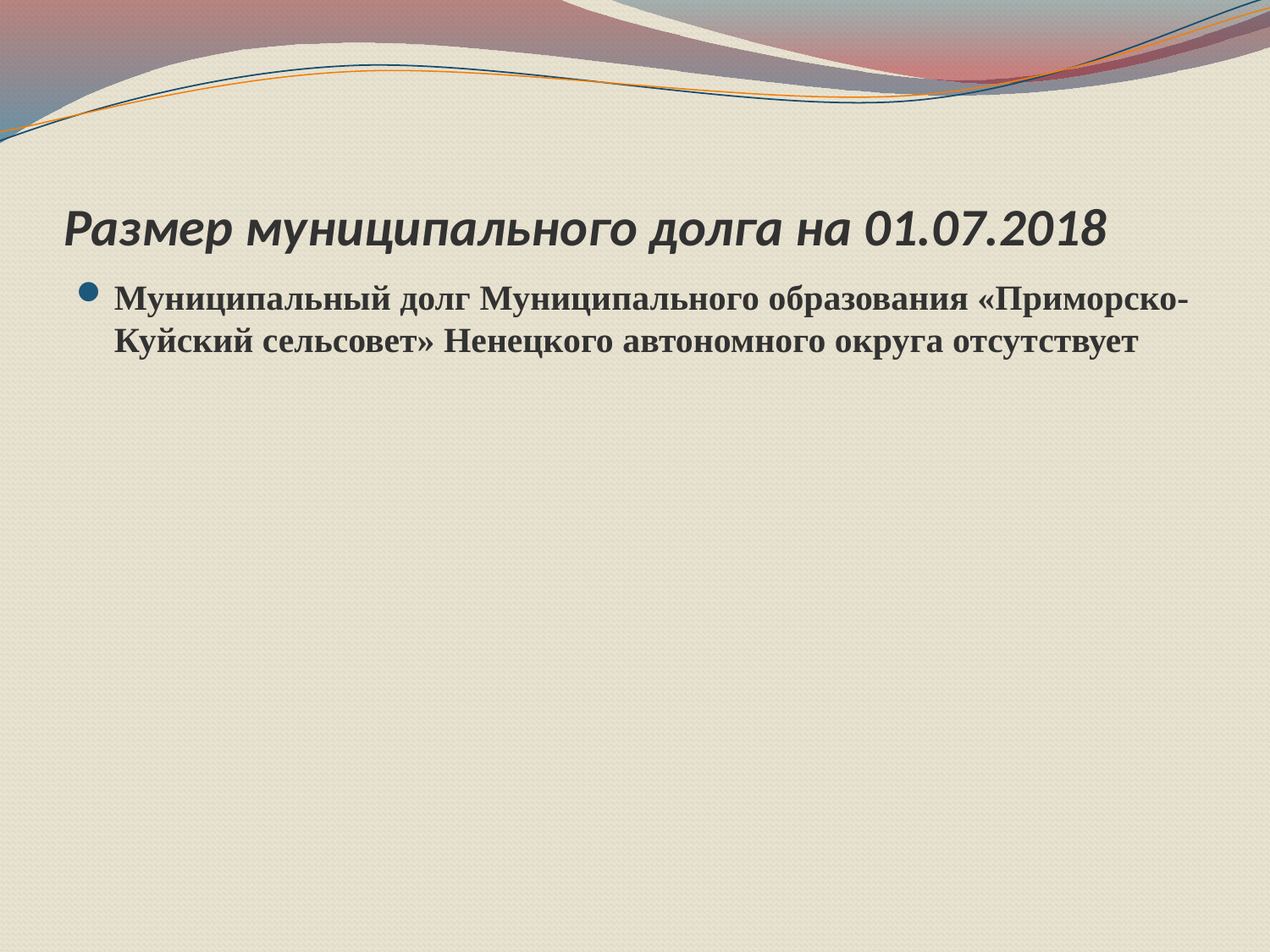

# Размер муниципального долга на 01.07.2018
Муниципальный долг Муниципального образования «Приморско-Куйский сельсовет» Ненецкого автономного округа отсутствует